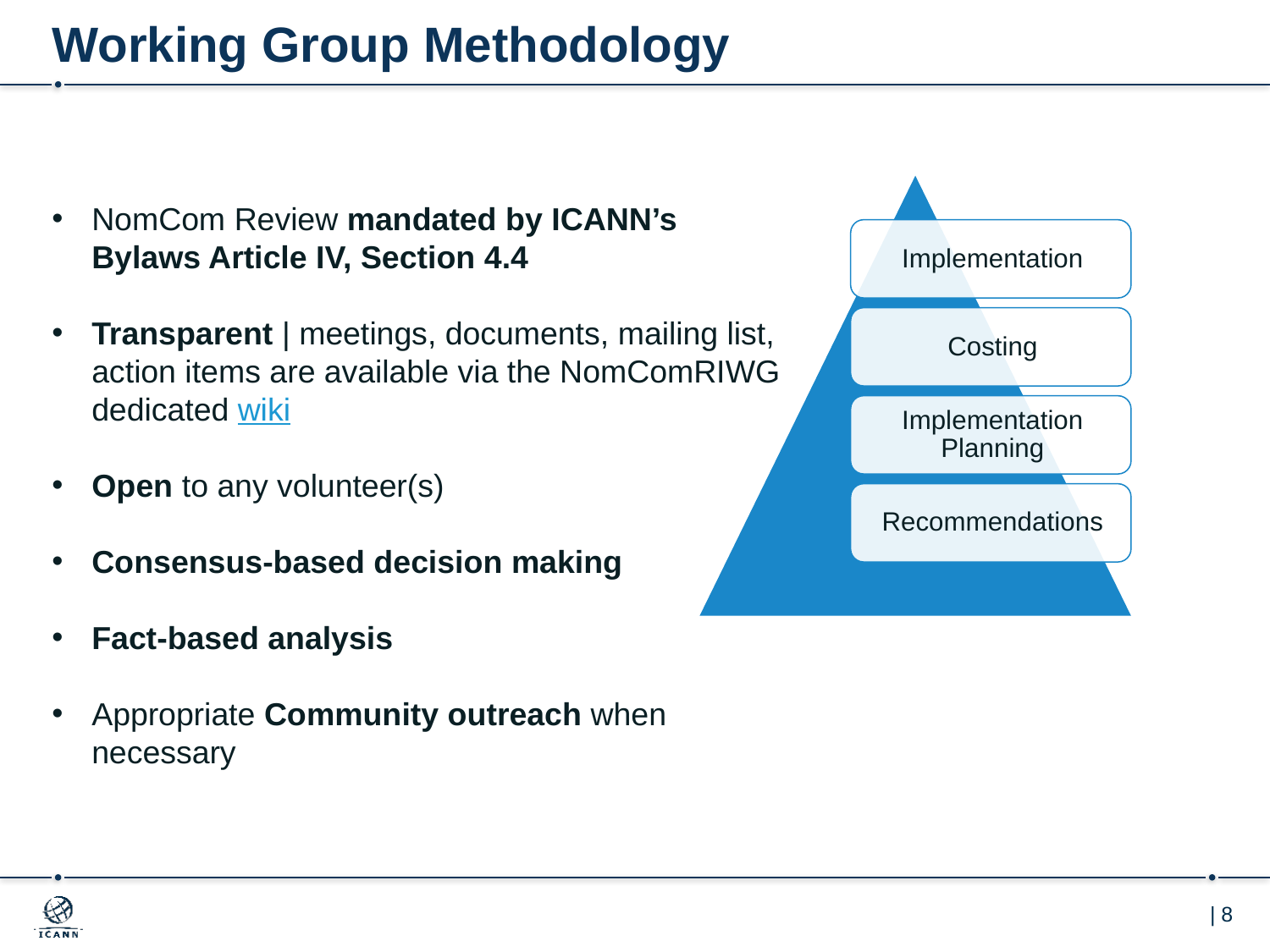

# Working Group Methodology
Implementation
Costing
Implementation Planning
Recommendations
NomCom Review mandated by ICANN’s Bylaws Article IV, Section 4.4

Transparent | meetings, documents, mailing list, action items are available via the NomComRIWG dedicated wiki

Open to any volunteer(s)

Consensus-based decision making

Fact-based analysis

Appropriate Community outreach when necessary